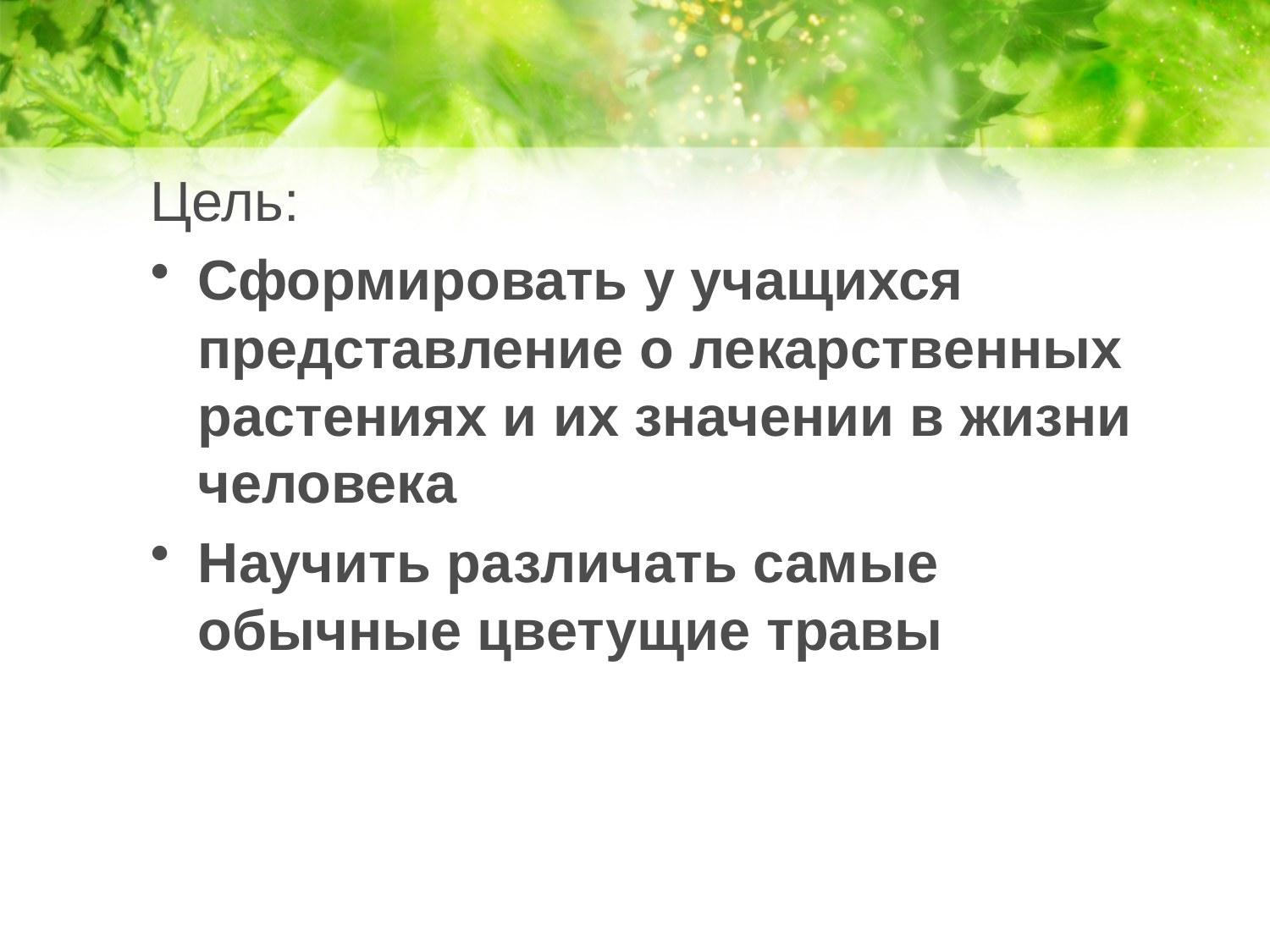

#
Цель:
Сформировать у учащихся представление о лекарственных растениях и их значении в жизни человека
Научить различать самые обычные цветущие травы